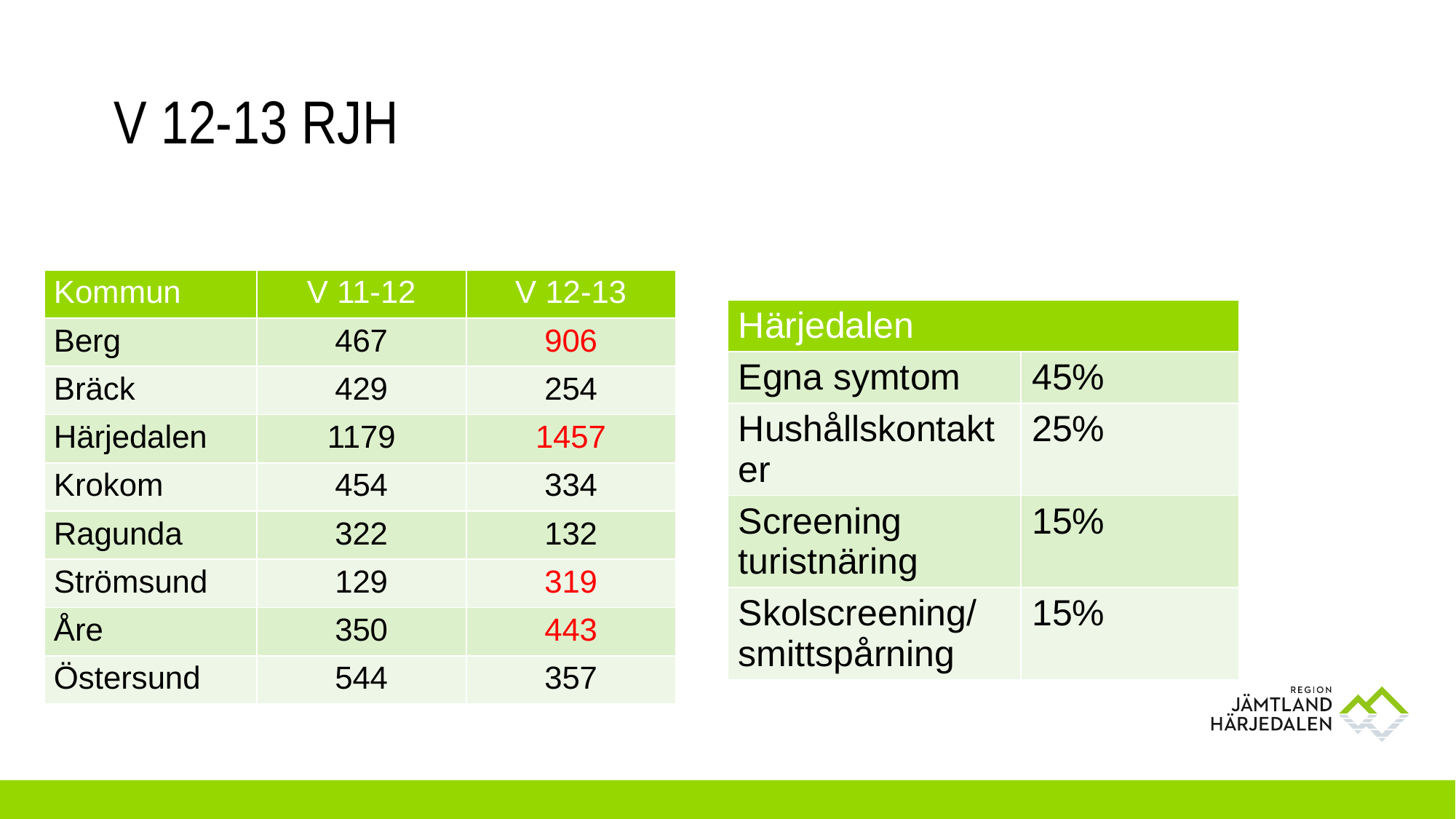

# V 12-13 RJH
| Kommun | V 11-12 | V 12-13 |
| --- | --- | --- |
| Berg | 467 | 906 |
| Bräck | 429 | 254 |
| Härjedalen | 1179 | 1457 |
| Krokom | 454 | 334 |
| Ragunda | 322 | 132 |
| Strömsund | 129 | 319 |
| Åre | 350 | 443 |
| Östersund | 544 | 357 |
| Härjedalen |  |
| --- | --- |
| Egna symtom | 45% |
| Hushållskontakter | 25% |
| Screening turistnäring | 15% |
| Skolscreening/ smittspårning | 15% |